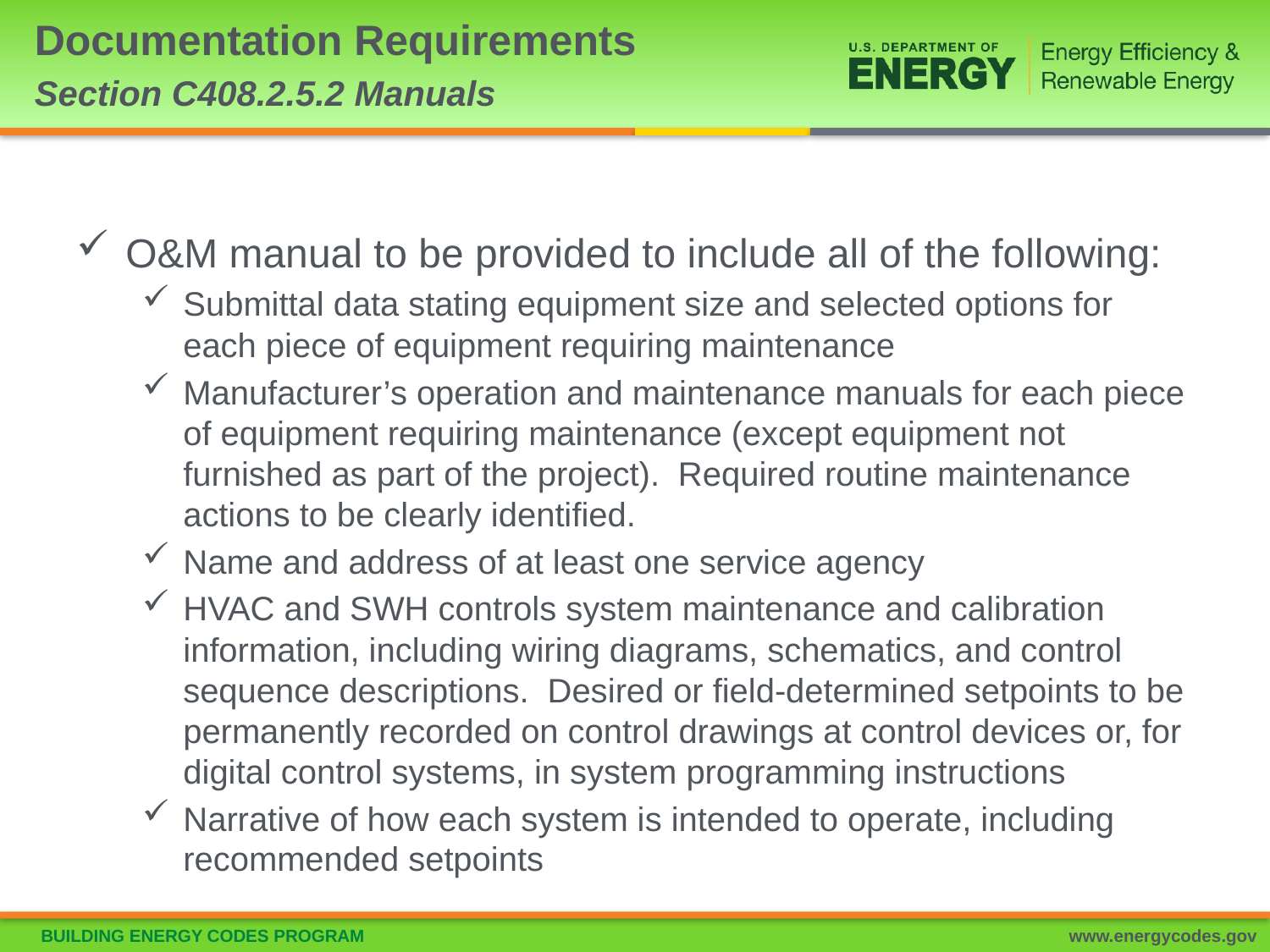

# Documentation Requirements Section C408.2.5.2 Manuals
O&M manual to be provided to include all of the following:
Submittal data stating equipment size and selected options for each piece of equipment requiring maintenance
Manufacturer’s operation and maintenance manuals for each piece of equipment requiring maintenance (except equipment not furnished as part of the project).  Required routine maintenance actions to be clearly identified.
Name and address of at least one service agency
HVAC and SWH controls system maintenance and calibration information, including wiring diagrams, schematics, and control sequence descriptions.  Desired or field-determined setpoints to be permanently recorded on control drawings at control devices or, for digital control systems, in system programming instructions
Narrative of how each system is intended to operate, including recommended setpoints